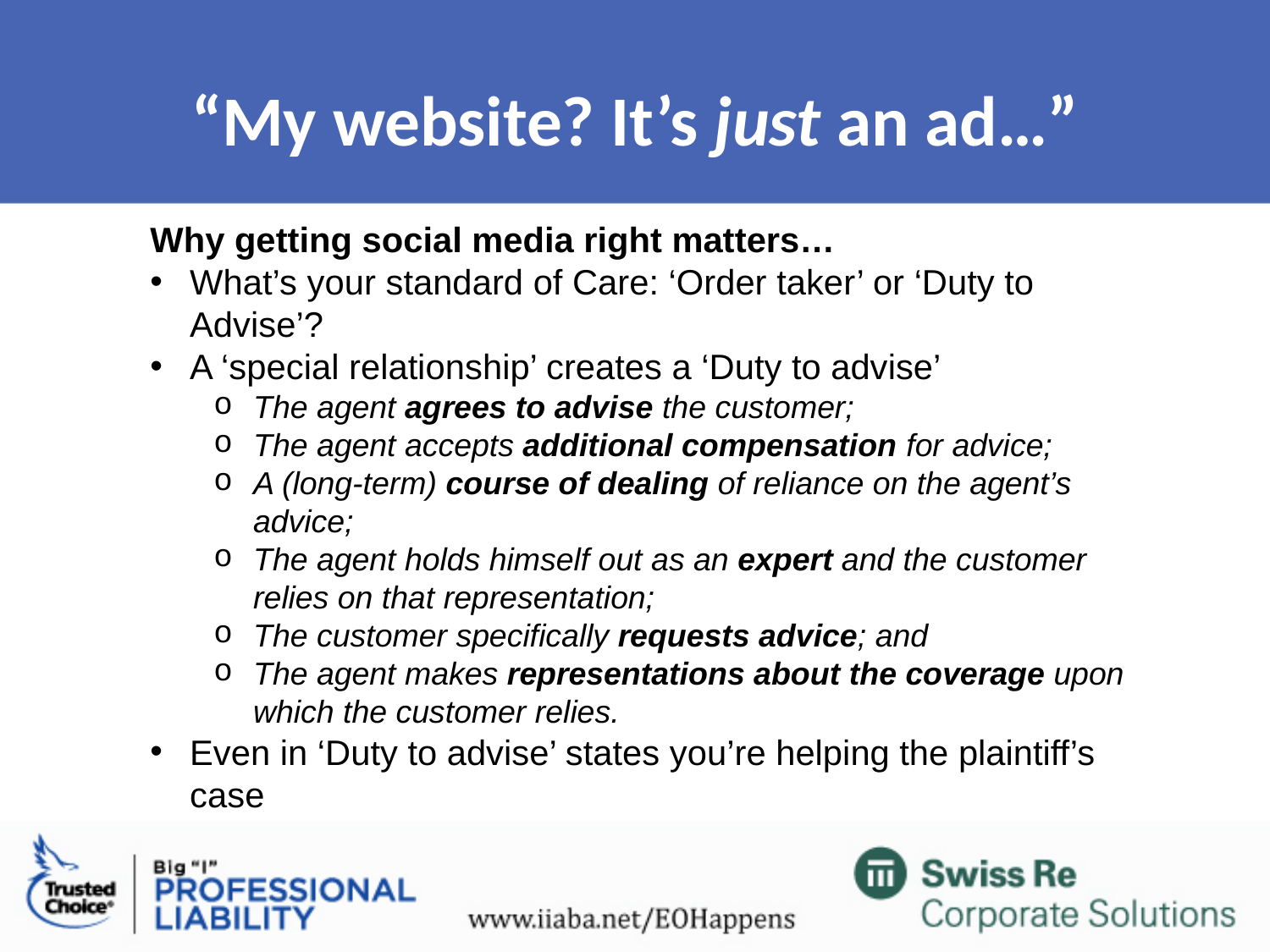

# “My website? It’s just an ad…”
Why getting social media right matters…
What’s your standard of Care: ‘Order taker’ or ‘Duty to Advise’?
A ‘special relationship’ creates a ‘Duty to advise’
The agent agrees to advise the customer;
The agent accepts additional compensation for advice;
A (long-term) course of dealing of reliance on the agent’s advice;
The agent holds himself out as an expert and the customer relies on that representation;
The customer specifically requests advice; and
The agent makes representations about the coverage upon which the customer relies.
Even in ‘Duty to advise’ states you’re helping the plaintiff’s case